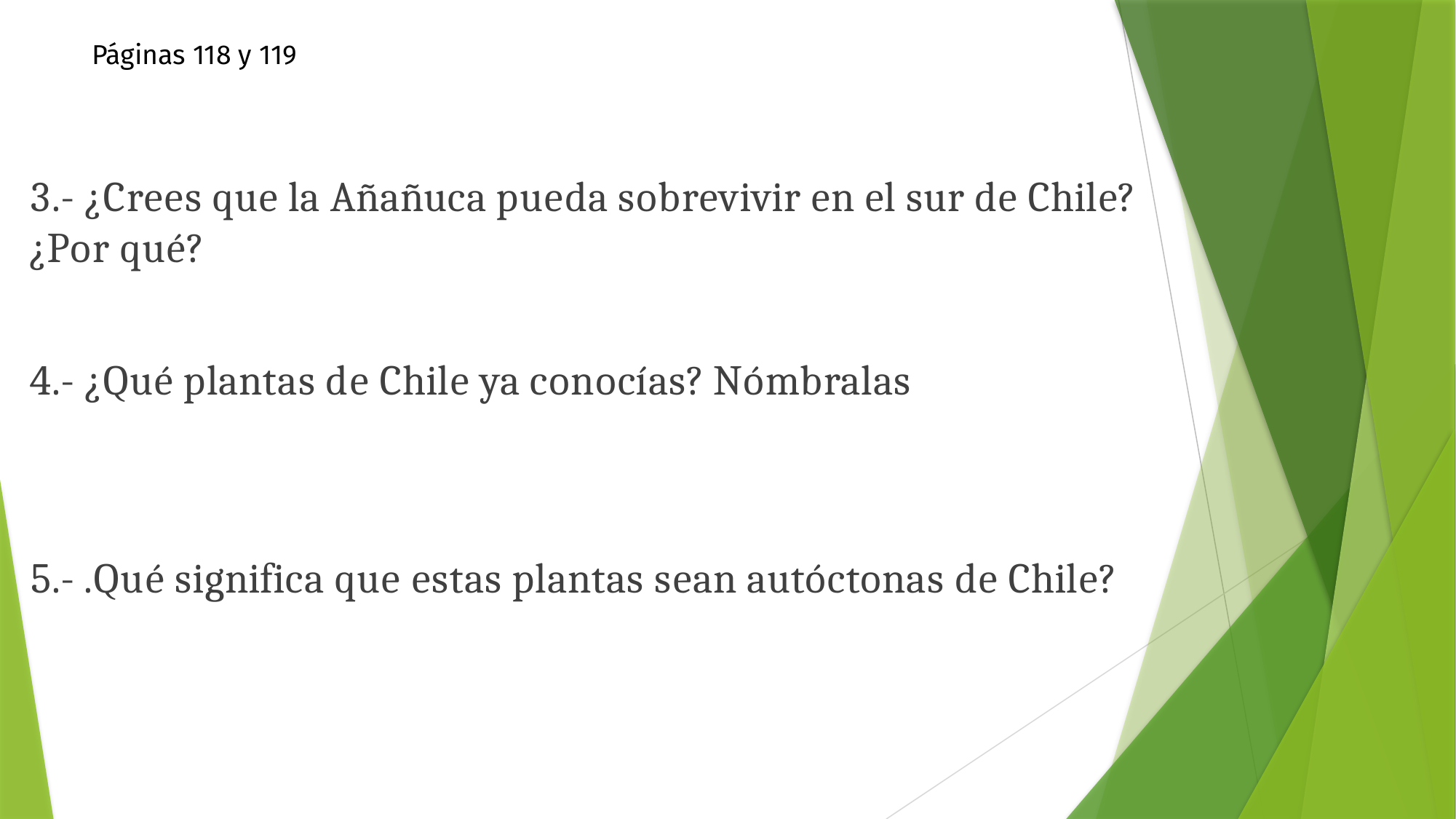

Páginas 118 y 119
3.- ¿Crees que la Añañuca pueda sobrevivir en el sur de Chile? ¿Por qué?

4.- ¿Qué plantas de Chile ya conocías? Nómbralas

5.- .Qué significa que estas plantas sean autóctonas de Chile?